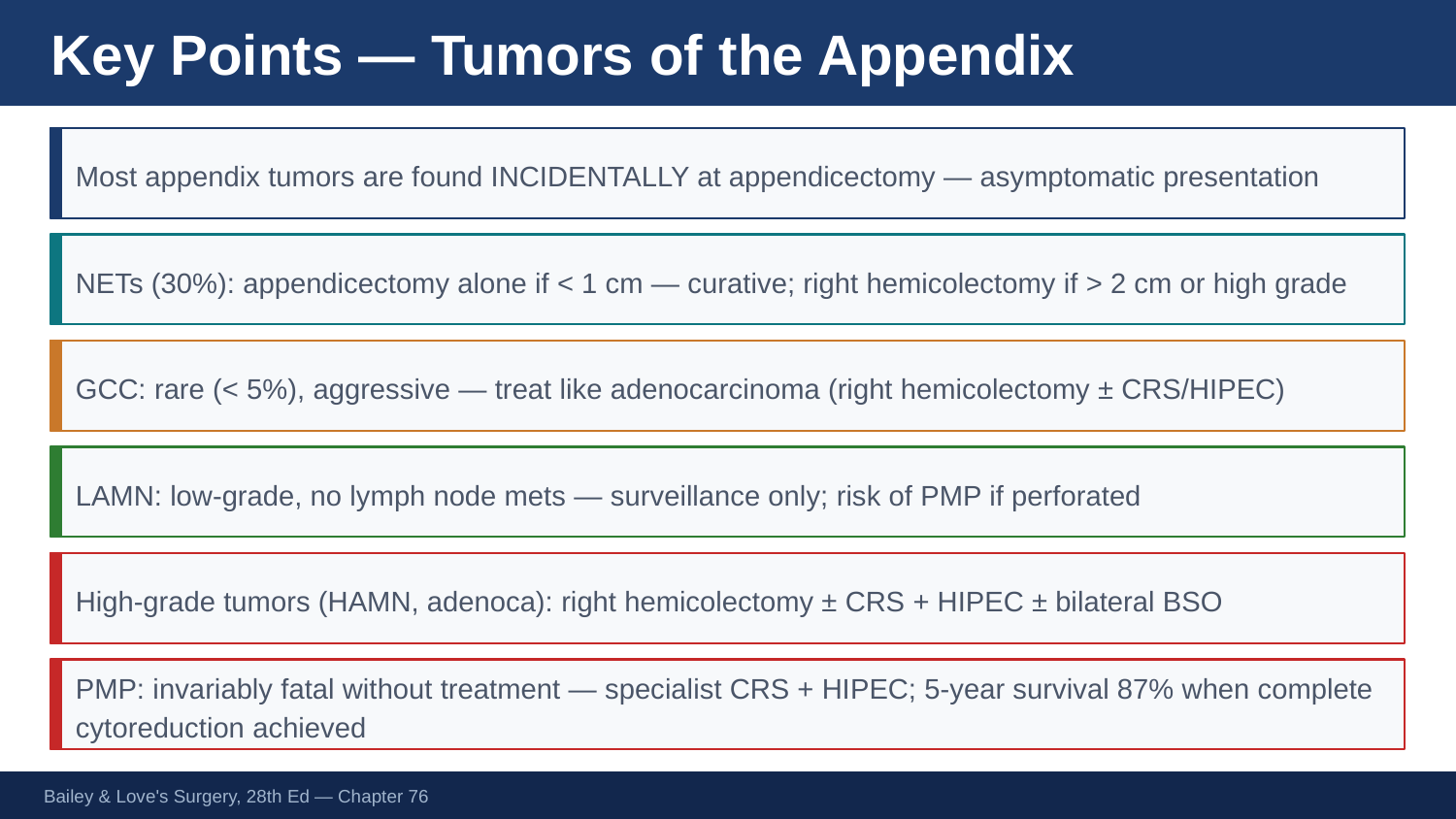

Key Points — Tumors of the Appendix

Most appendix tumors are found INCIDENTALLY at appendicectomy — asymptomatic presentation

NETs (30%): appendicectomy alone if < 1 cm — curative; right hemicolectomy if > 2 cm or high grade

GCC: rare (< 5%), aggressive — treat like adenocarcinoma (right hemicolectomy ± CRS/HIPEC)

LAMN: low-grade, no lymph node mets — surveillance only; risk of PMP if perforated

High-grade tumors (HAMN, adenoca): right hemicolectomy ± CRS + HIPEC ± bilateral BSO

PMP: invariably fatal without treatment — specialist CRS + HIPEC; 5-year survival 87% when complete cytoreduction achieved

Bailey & Love's Surgery, 28th Ed — Chapter 76